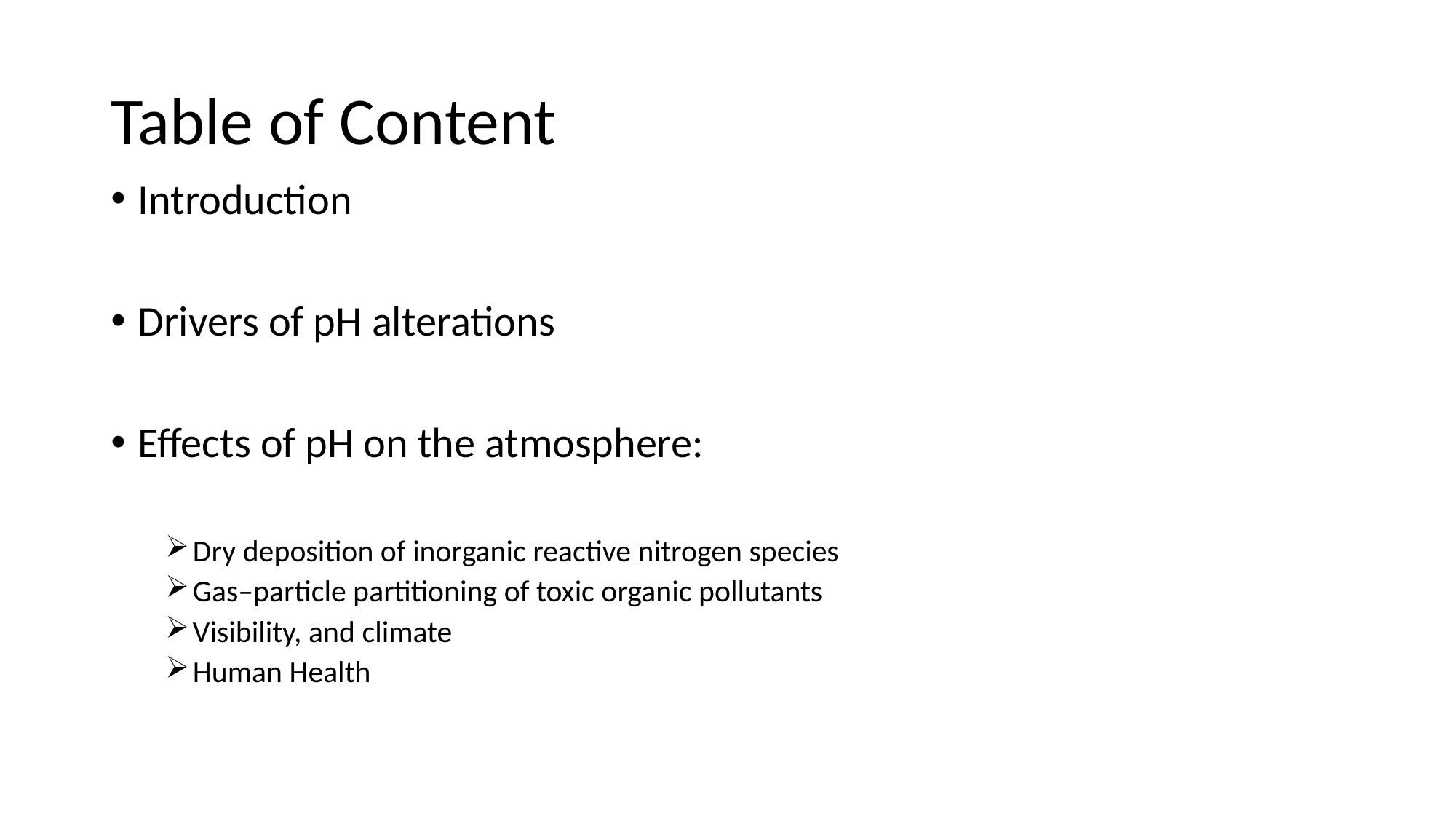

# Table of Content
Introduction

Drivers of pH alterations

Effects of pH on the atmosphere:

Dry deposition of inorganic reactive nitrogen species
Gas–particle partitioning of toxic organic pollutants
Visibility, and climate
Human Health